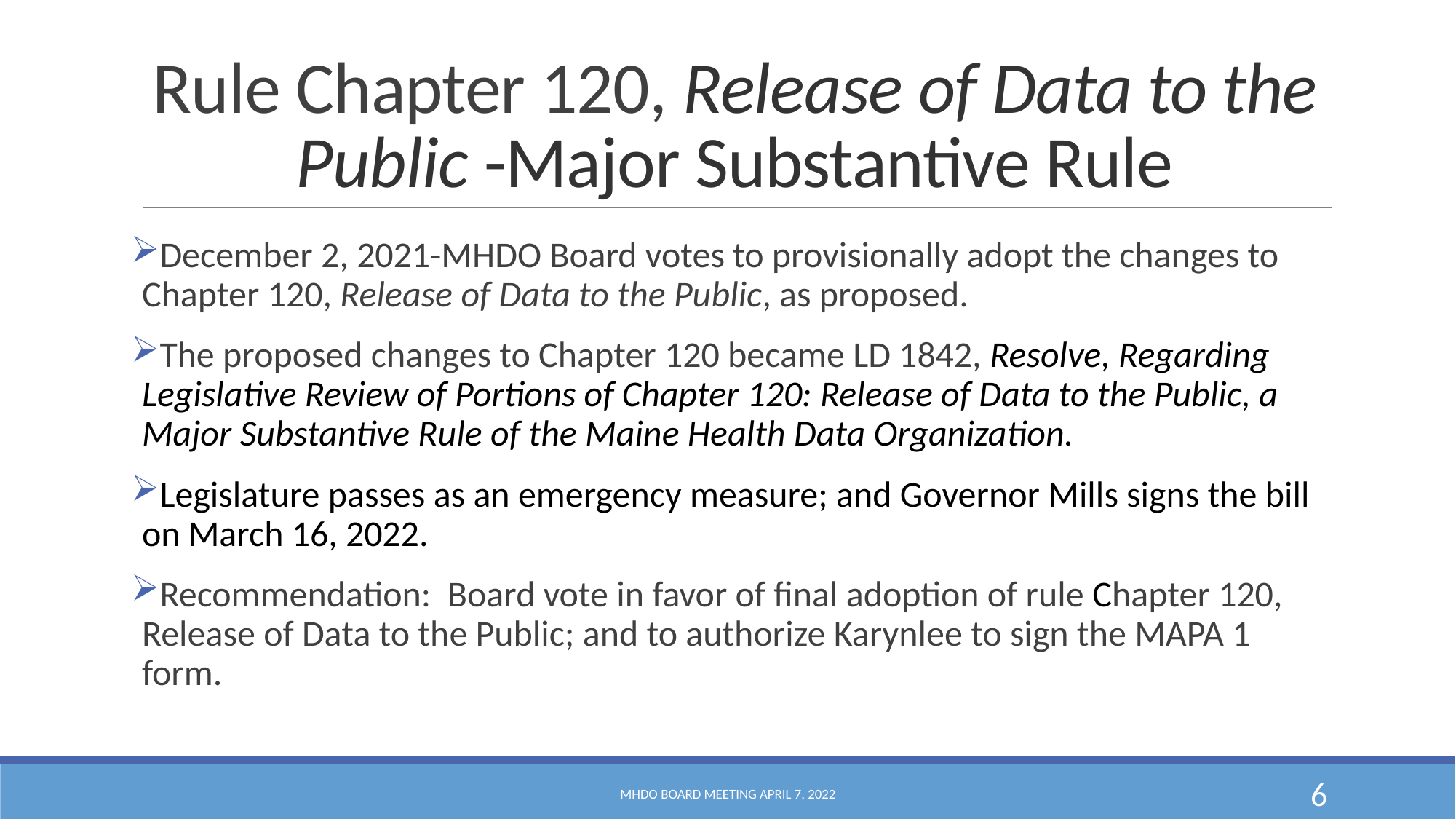

# Rule Chapter 120, Release of Data to the Public -Major Substantive Rule
December 2, 2021-MHDO Board votes to provisionally adopt the changes to Chapter 120, Release of Data to the Public, as proposed.
The proposed changes to Chapter 120 became LD 1842, Resolve, Regarding Legislative Review of Portions of Chapter 120: Release of Data to the Public, a Major Substantive Rule of the Maine Health Data Organization.
Legislature passes as an emergency measure; and Governor Mills signs the bill on March 16, 2022.
Recommendation:  Board vote in favor of final adoption of rule Chapter 120, Release of Data to the Public; and to authorize Karynlee to sign the MAPA 1 form.

MHDO Board Meeting April 7, 2022
6